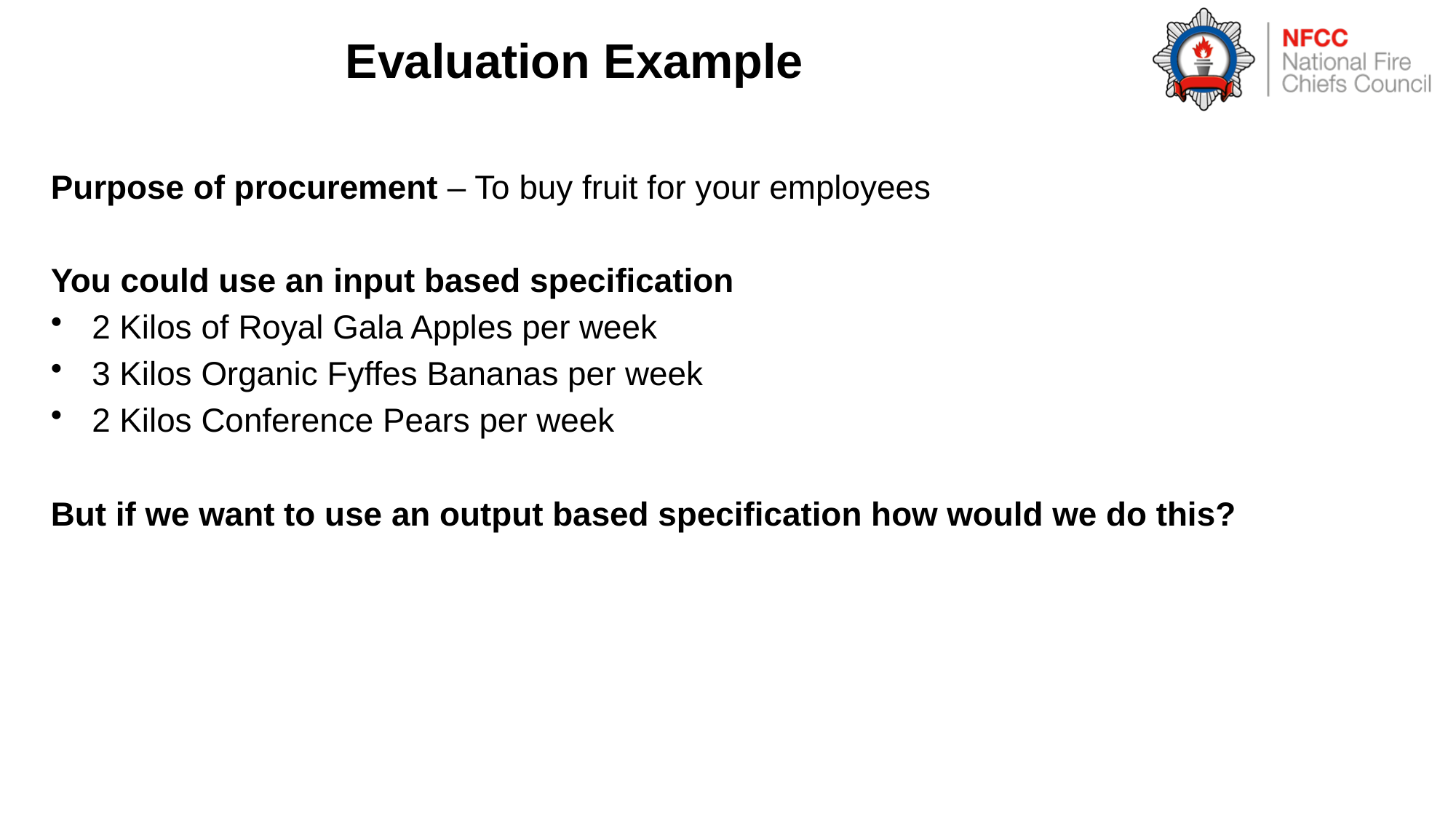

# Evaluation Example
Purpose of procurement – To buy fruit for your employees

You could use an input based specification
2 Kilos of Royal Gala Apples per week
3 Kilos Organic Fyffes Bananas per week
2 Kilos Conference Pears per week

But if we want to use an output based specification how would we do this?